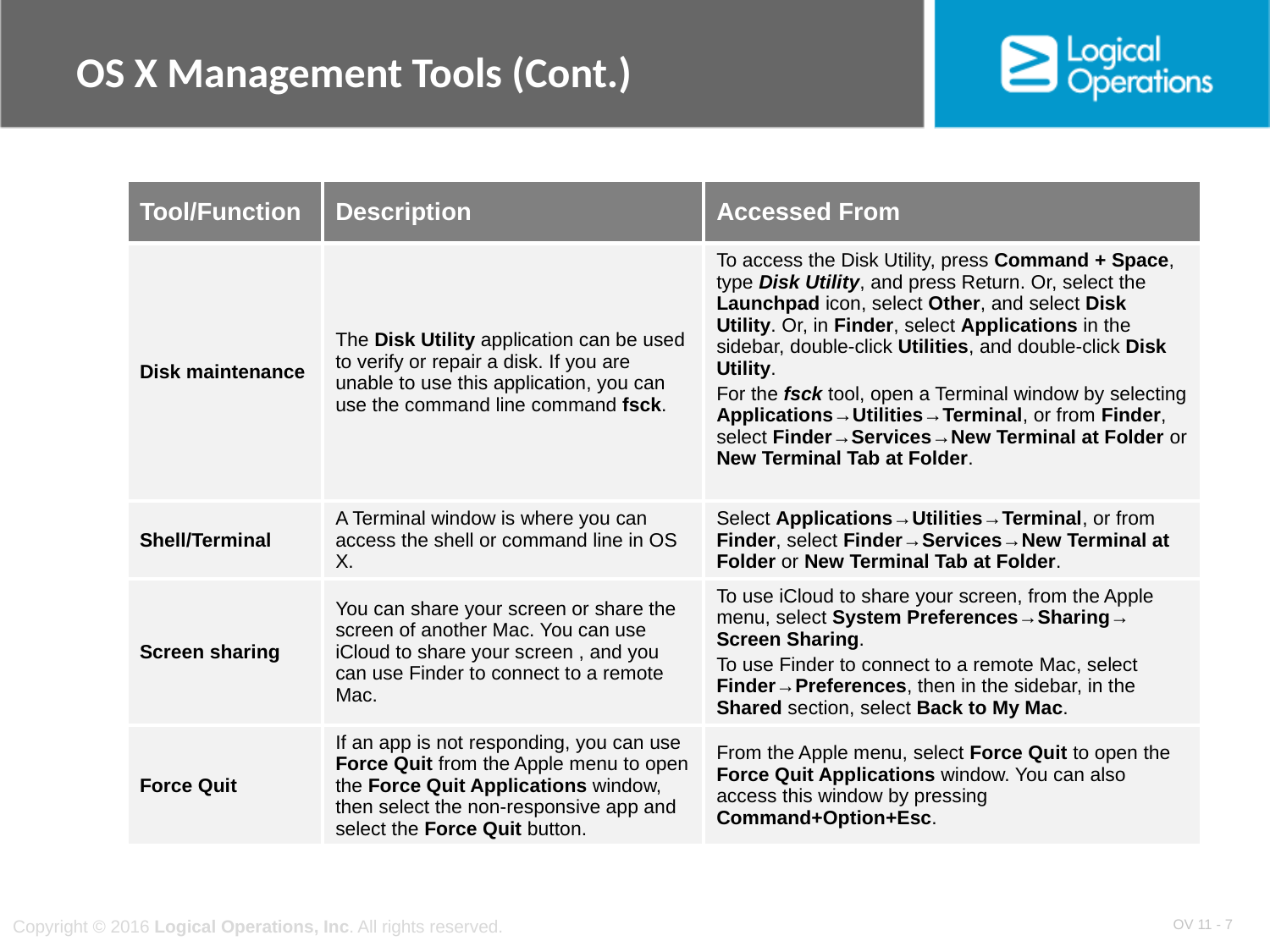

# OS X Management Tools (Cont.)
| Tool/Function | Description | Accessed From |
| --- | --- | --- |
| Disk maintenance | The Disk Utility application can be used to verify or repair a disk. If you are unable to use this application, you can use the command line command fsck. | To access the Disk Utility, press Command + Space, type Disk Utility, and press Return. Or, select the Launchpad icon, select Other, and select Disk Utility. Or, in Finder, select Applications in the sidebar, double-click Utilities, and double-click Disk Utility. For the fsck tool, open a Terminal window by selecting Applications→Utilities→Terminal, or from Finder, select Finder→Services→New Terminal at Folder or New Terminal Tab at Folder. |
| Shell/Terminal | A Terminal window is where you can access the shell or command line in OS X. | Select Applications→Utilities→Terminal, or from Finder, select Finder→Services→New Terminal at Folder or New Terminal Tab at Folder. |
| Screen sharing | You can share your screen or share the screen of another Mac. You can use iCloud to share your screen , and you can use Finder to connect to a remote Mac. | To use iCloud to share your screen, from the Apple menu, select System Preferences→Sharing→ Screen Sharing. To use Finder to connect to a remote Mac, select Finder→Preferences, then in the sidebar, in the Shared section, select Back to My Mac. |
| Force Quit | If an app is not responding, you can use Force Quit from the Apple menu to open the Force Quit Applications window, then select the non-responsive app and select the Force Quit button. | From the Apple menu, select Force Quit to open the Force Quit Applications window. You can also access this window by pressing Command+Option+Esc. |